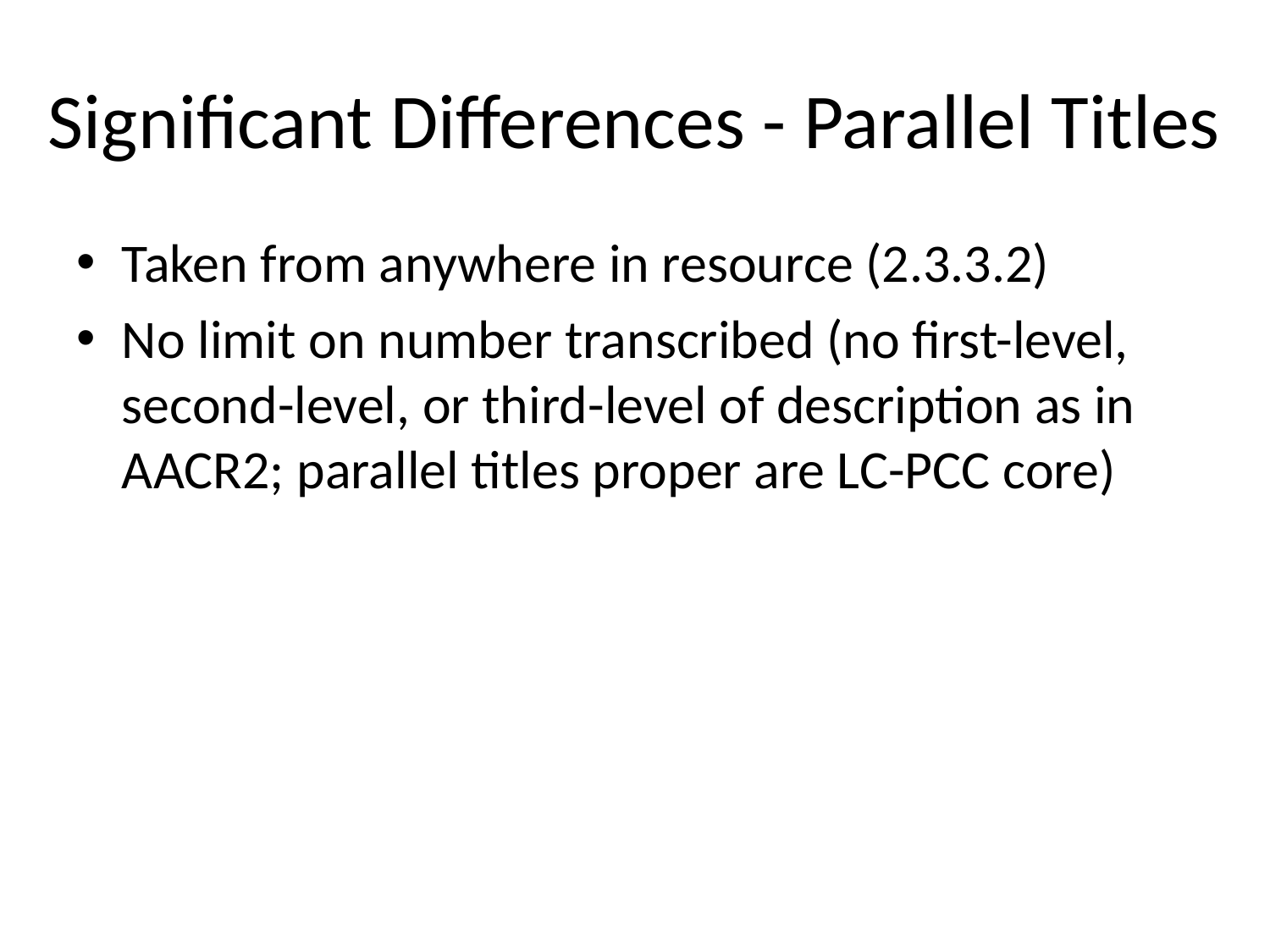

# Significant Differences - Parallel Titles
Taken from anywhere in resource (2.3.3.2)
No limit on number transcribed (no first-level, second-level, or third-level of description as in AACR2; parallel titles proper are LC-PCC core)